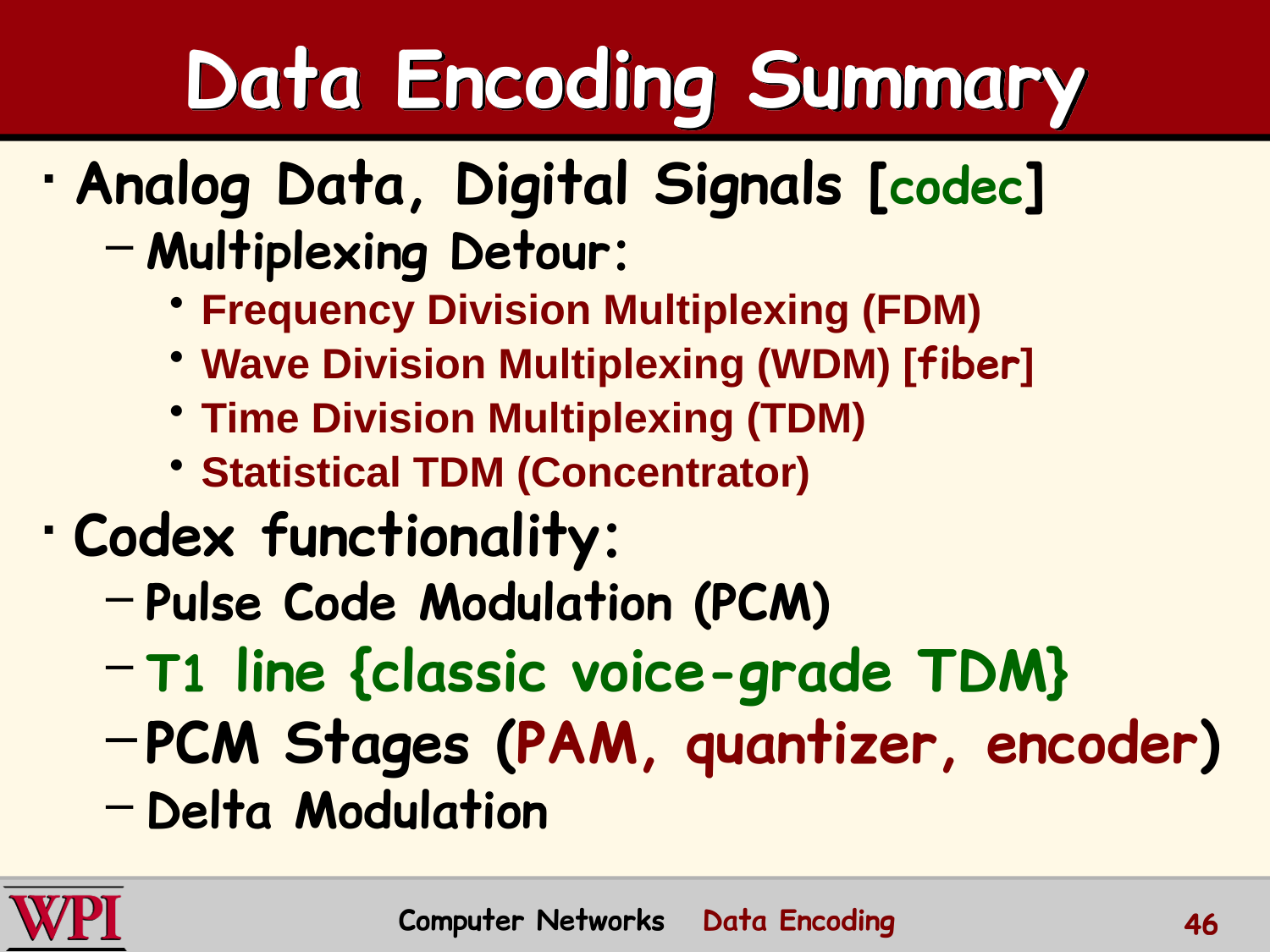

# Data Encoding Summary
Analog Data, Digital Signals [codec]
Multiplexing Detour:
Frequency Division Multiplexing (FDM)
Wave Division Multiplexing (WDM) [fiber]
Time Division Multiplexing (TDM)
Statistical TDM (Concentrator)
Codex functionality:
Pulse Code Modulation (PCM)
T1 line {classic voice-grade TDM}
PCM Stages (PAM, quantizer, encoder)
Delta Modulation
 Computer Networks   Data Encoding
46